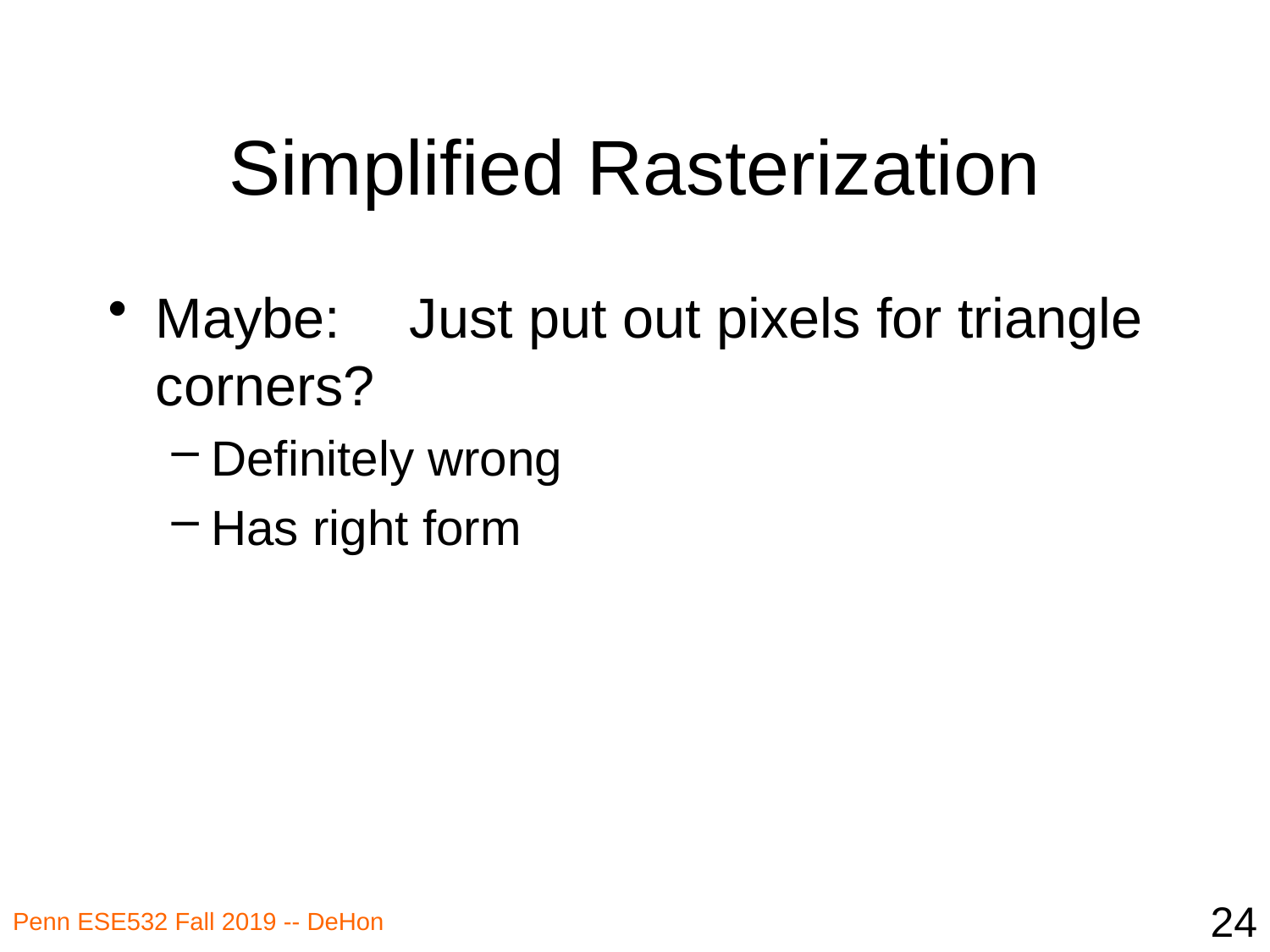

# Simplified Rasterization
Maybe:	Just put out pixels for triangle corners?
Definitely wrong
Has right form
24
Penn ESE532 Fall 2019 -- DeHon